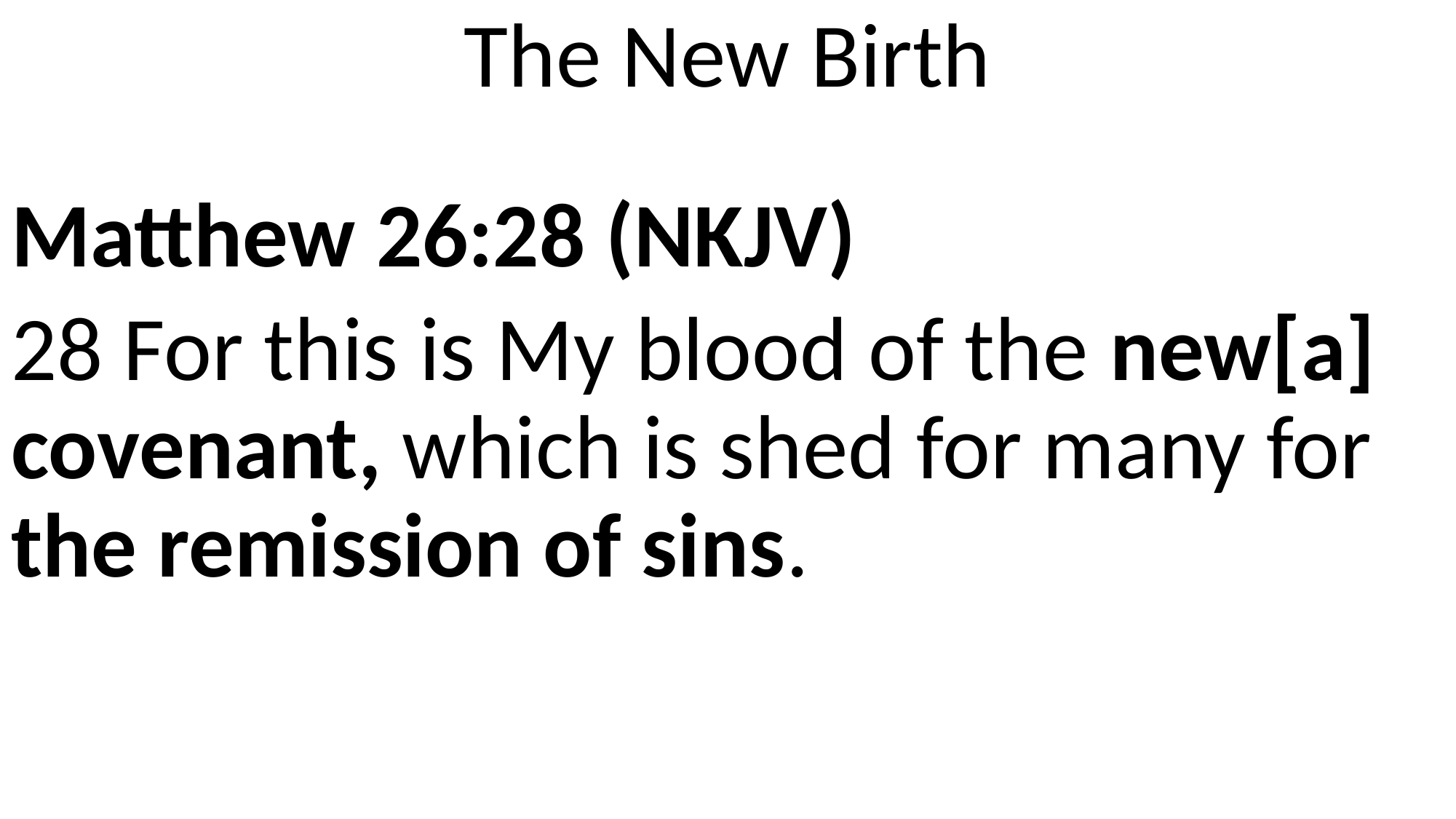

# The New Birth

Matthew 26:28 (NKJV)
28 For this is My blood of the new[a] covenant, which is shed for many for the remission of sins.